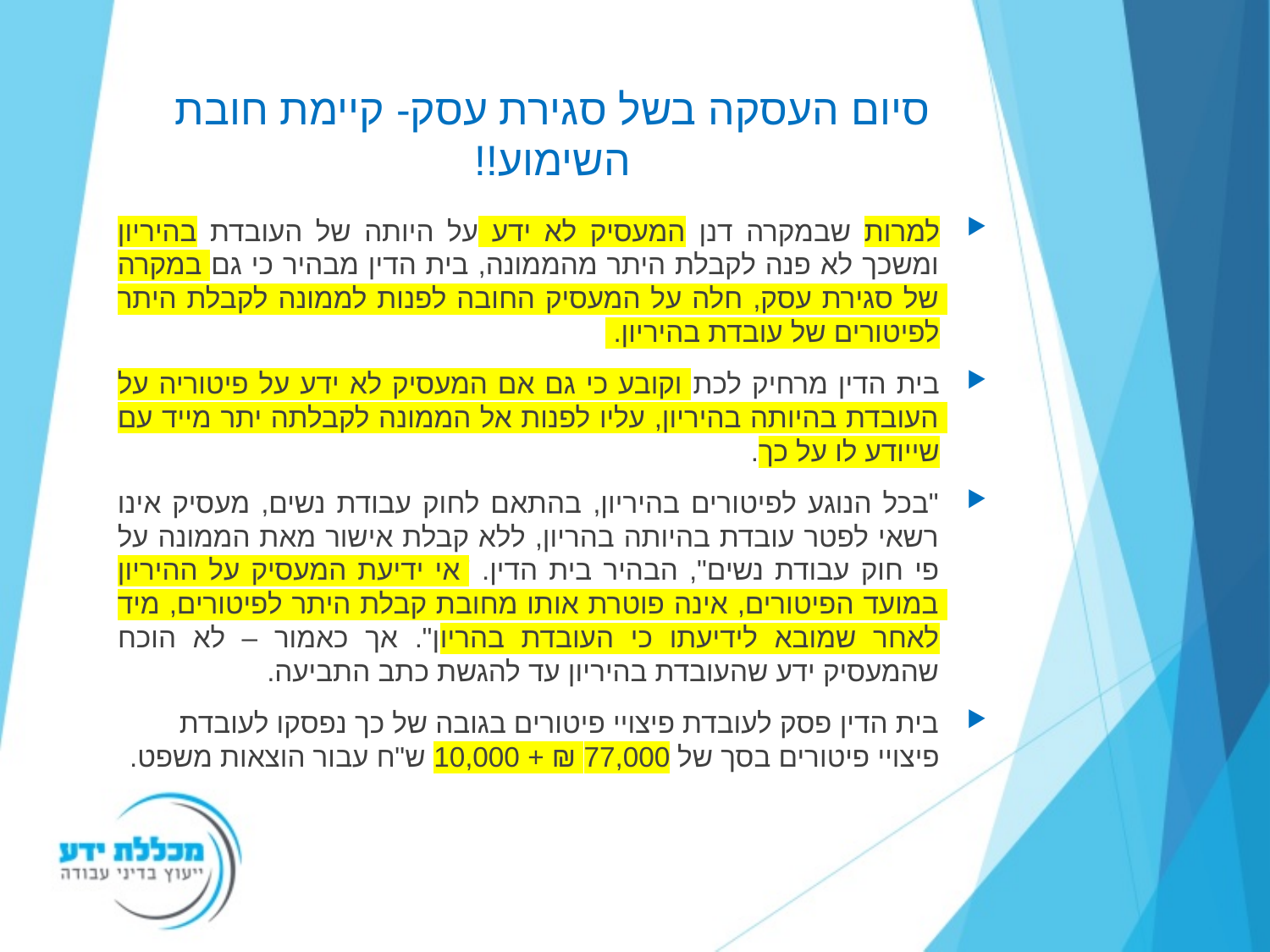

# סיום העסקה בשל סגירת עסק- קיימת חובת השימוע!!
למרות שבמקרה דנן המעסיק לא ידע על היותה של העובדת בהיריון ומשכך לא פנה לקבלת היתר מהממונה, בית הדין מבהיר כי גם במקרה של סגירת עסק, חלה על המעסיק החובה לפנות לממונה לקבלת היתר לפיטורים של עובדת בהיריון.
בית הדין מרחיק לכת וקובע כי גם אם המעסיק לא ידע על פיטוריה על העובדת בהיותה בהיריון, עליו לפנות אל הממונה לקבלתה יתר מייד עם שייודע לו על כך.
"בכל הנוגע לפיטורים בהיריון, בהתאם לחוק עבודת נשים, מעסיק אינו רשאי לפטר עובדת בהיותה בהריון, ללא קבלת אישור מאת הממונה על פי חוק עבודת נשים", הבהיר בית הדין. "אי ידיעת המעסיק על ההיריון במועד הפיטורים, אינה פוטרת אותו מחובת קבלת היתר לפיטורים, מיד לאחר שמובא לידיעתו כי העובדת בהריון". אך כאמור – לא הוכח שהמעסיק ידע שהעובדת בהיריון עד להגשת כתב התביעה.
בית הדין פסק לעובדת פיצויי פיטורים בגובה של כך נפסקו לעובדת פיצויי פיטורים בסך של 77,000 ₪ + 10,000 ש"ח עבור הוצאות משפט.